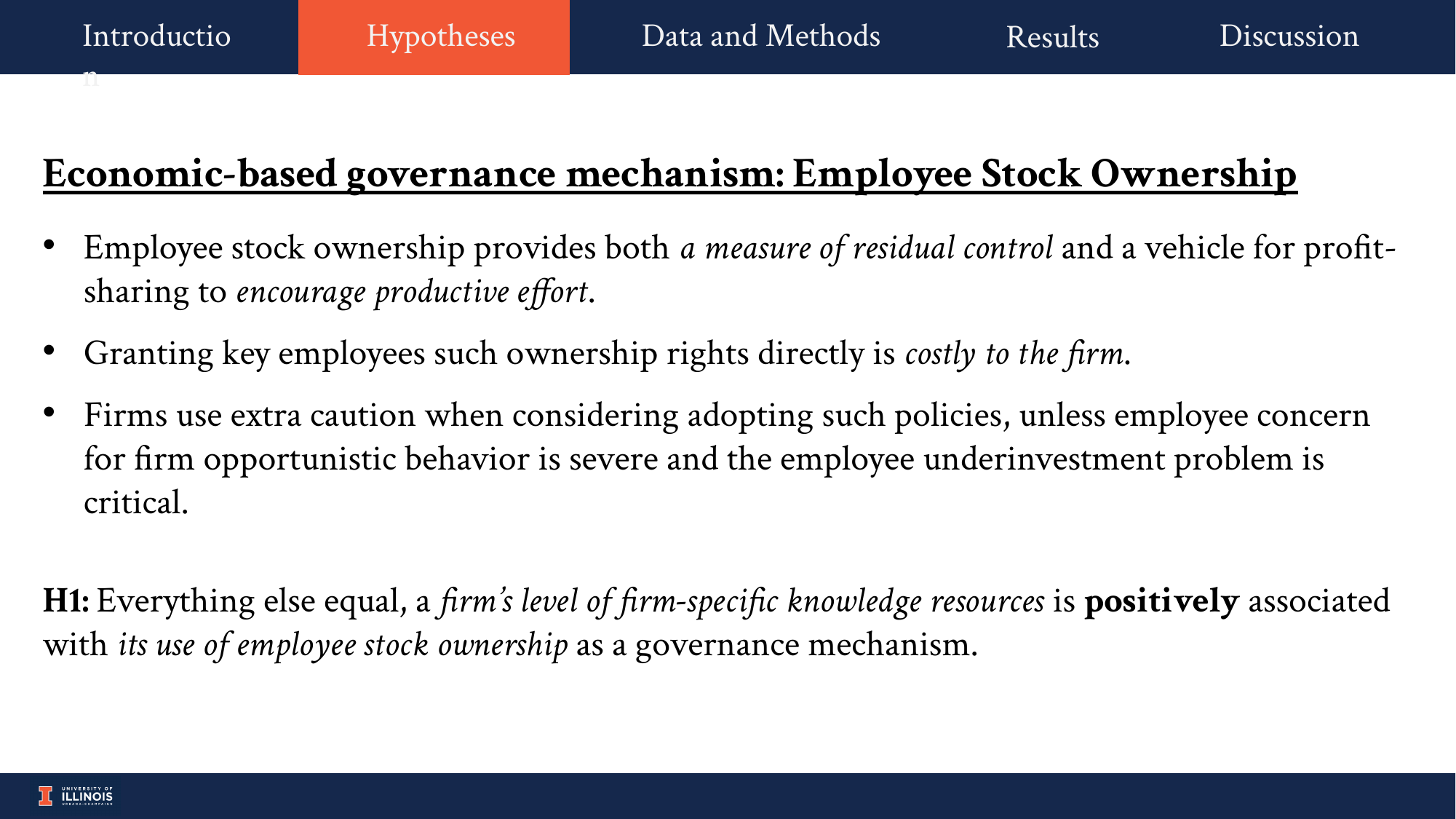

Introduction
Data and Methods
Hypotheses
Discussion
Results
Economic-based governance mechanism: Employee Stock Ownership
Employee stock ownership provides both a measure of residual control and a vehicle for profit-sharing to encourage productive effort.
Granting key employees such ownership rights directly is costly to the firm.
Firms use extra caution when considering adopting such policies, unless employee concern for firm opportunistic behavior is severe and the employee underinvestment problem is critical.
H1: Everything else equal, a firm’s level of firm-specific knowledge resources is positively associated with its use of employee stock ownership as a governance mechanism.